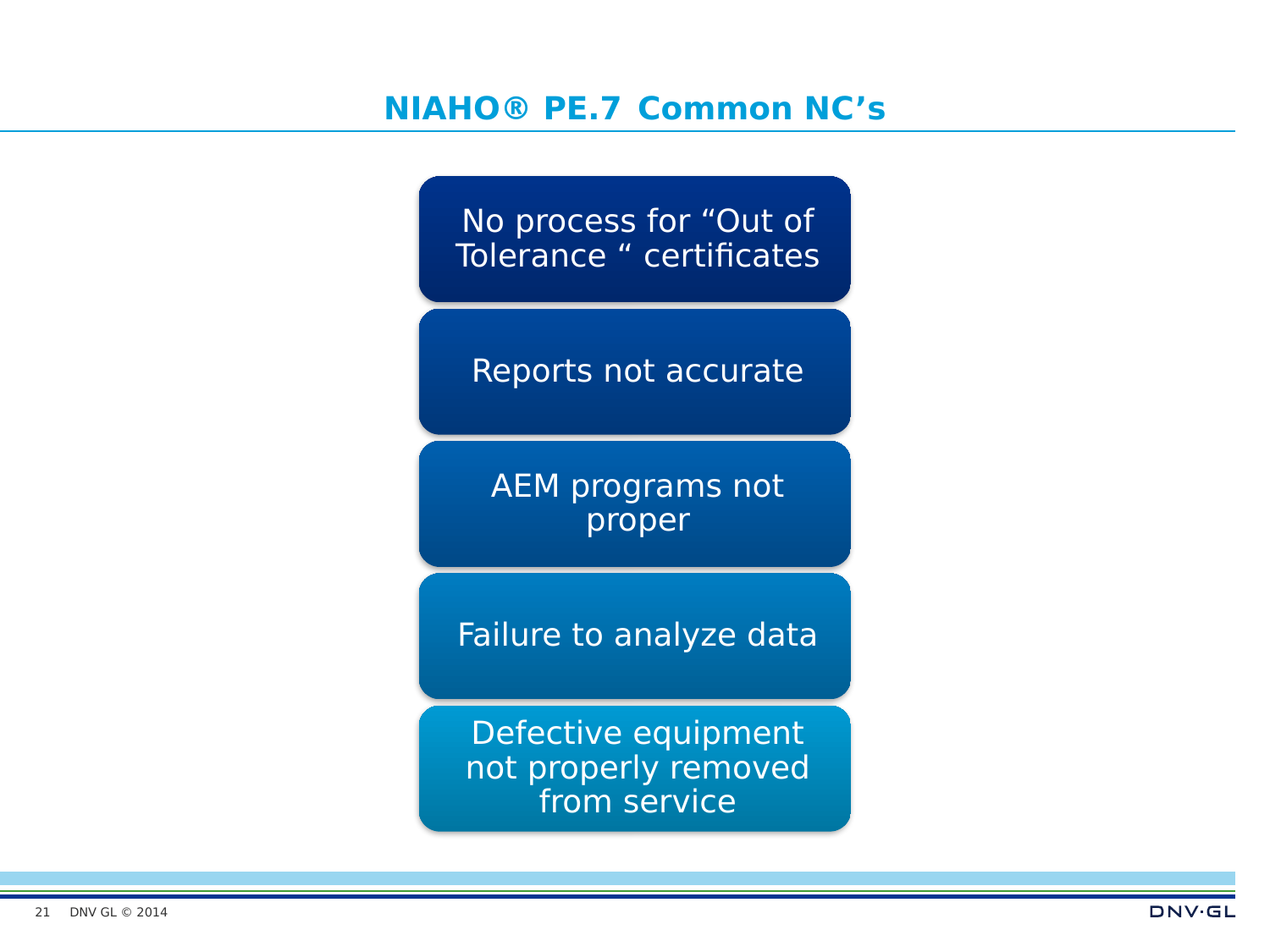

# NIAHO® PE.7	Common NC’s
No process for “Out of Tolerance “ certificates
Reports not accurate
AEM programs not proper
Failure to analyze data
Defective equipment not properly removed from service
21